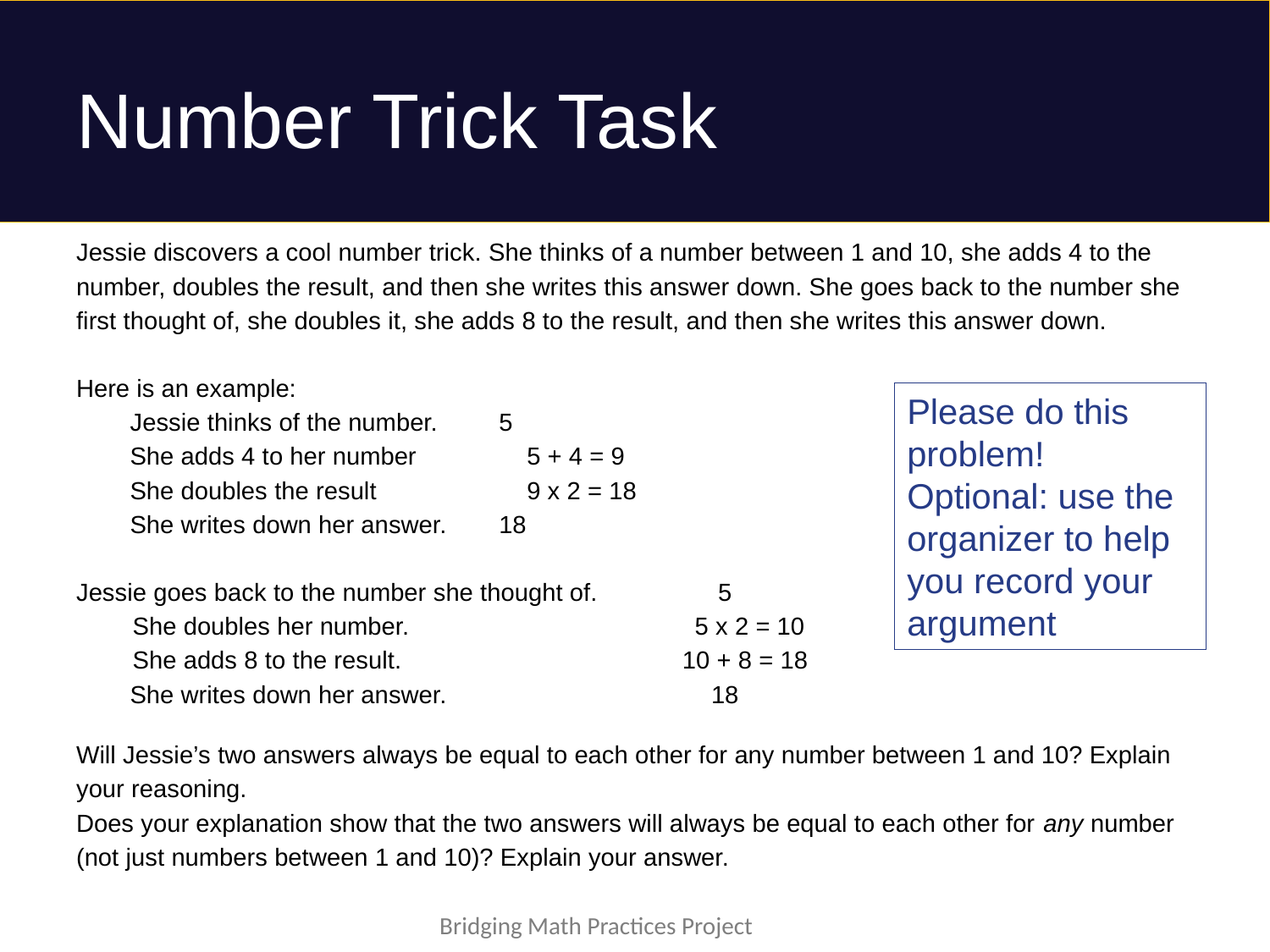

# Number Trick Task
Jessie discovers a cool number trick. She thinks of a number between 1 and 10, she adds 4 to the number, doubles the result, and then she writes this answer down. She goes back to the number she first thought of, she doubles it, she adds 8 to the result, and then she writes this answer down.

Here is an example:
Jessie thinks of the number. 	      5
She adds 4 to her number	          5 + 4 = 9
She doubles the result	          9 x 2 = 18
She writes down her answer.	      18

Jessie goes back to the number she thought of.	 5
She doubles her number. 	                          5 x 2 = 10
She adds 8 to the result.		      10 + 8 = 18
She writes down her answer.	                         	18

Will Jessie’s two answers always be equal to each other for any number between 1 and 10? Explain your reasoning.
Does your explanation show that the two answers will always be equal to each other for any number (not just numbers between 1 and 10)? Explain your answer.

Please do this problem!
Optional: use the organizer to help you record your argument